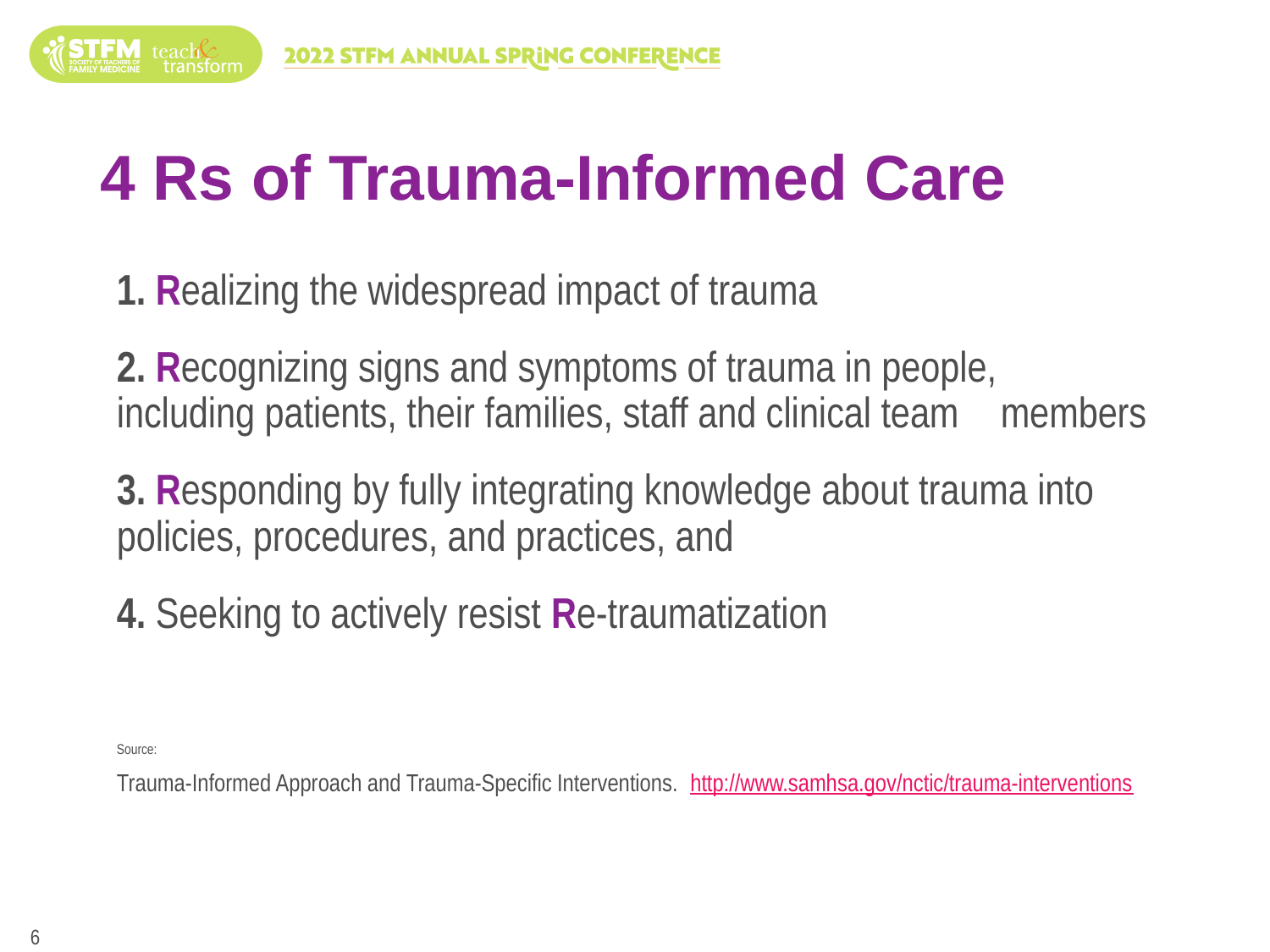

# 4 Rs of Trauma-Informed Care
1. Realizing the widespread impact of trauma
2. Recognizing signs and symptoms of trauma in people, 	including patients, their families, staff and clinical team 	members
3. Responding by fully integrating knowledge about trauma into 	policies, procedures, and practices, and
4. Seeking to actively resist Re-traumatization

Source:
Trauma-Informed Approach and Trauma-Specific Interventions.  http://www.samhsa.gov/nctic/trauma-interventions

6